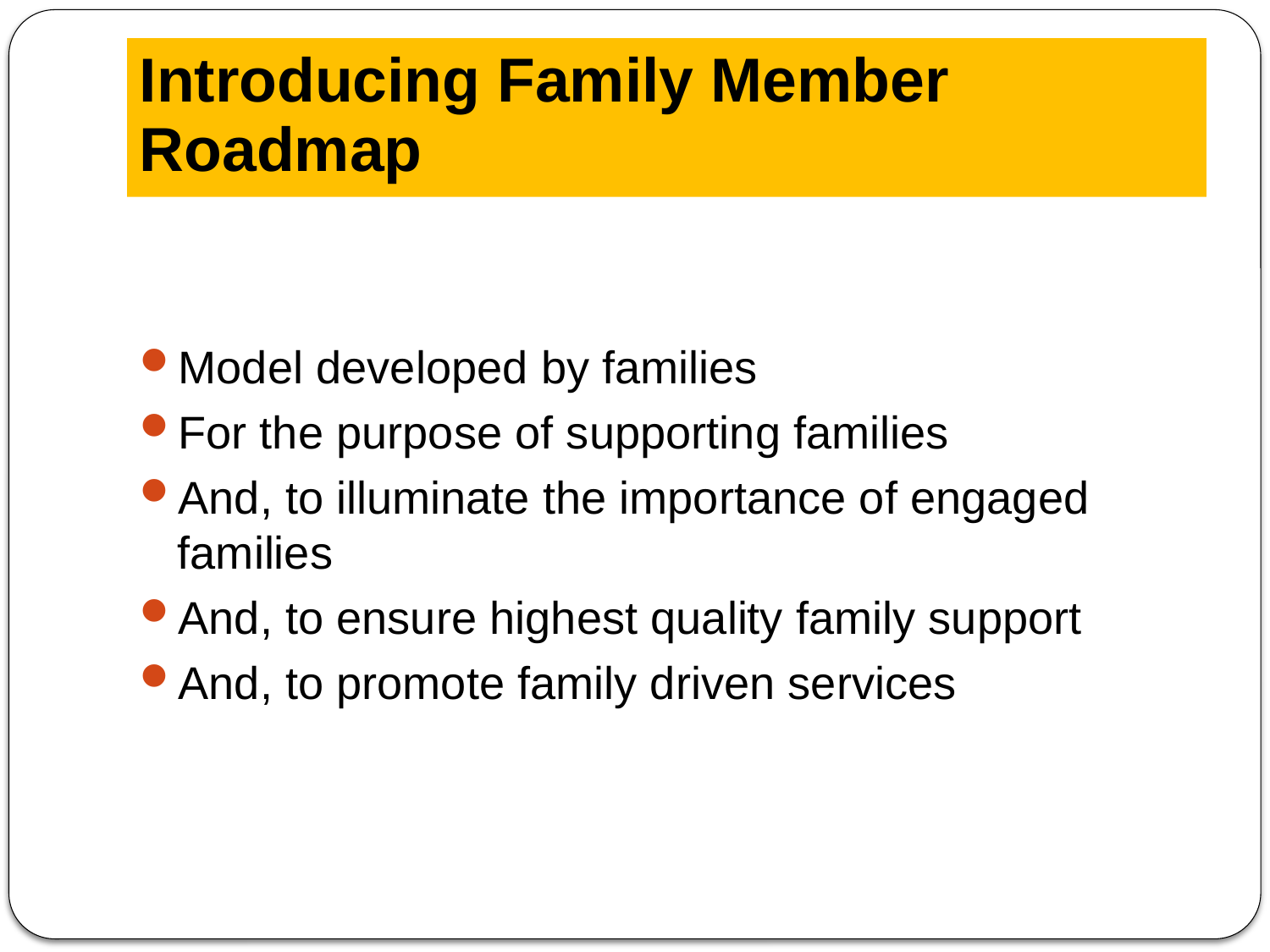

# Introducing Family Member Roadmap

Model developed by families
For the purpose of supporting families
And, to illuminate the importance of engaged families
And, to ensure highest quality family support
And, to promote family driven services